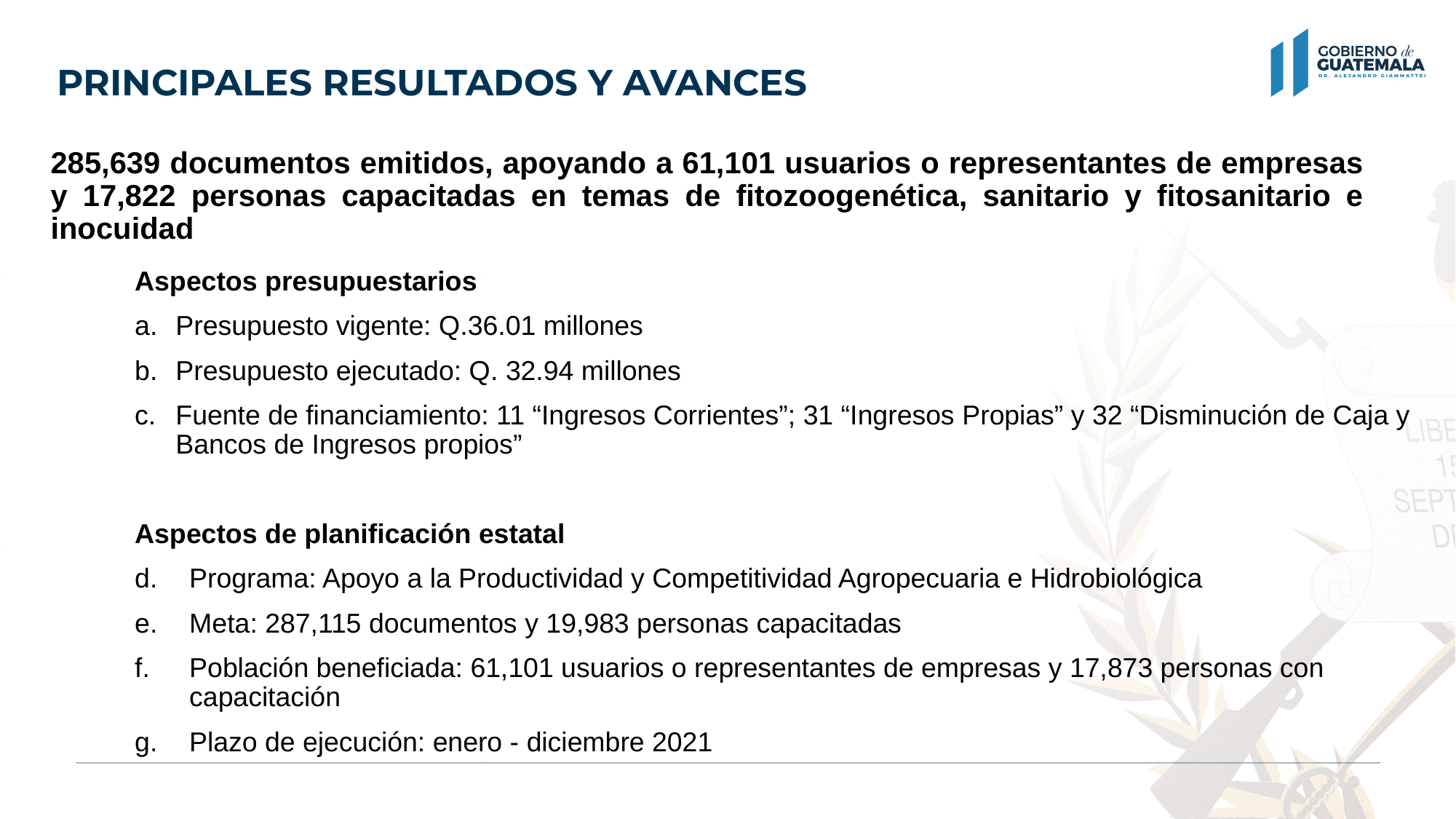

PRINCIPALES RESULTADOS Y AVANCES
285,639 documentos emitidos, apoyando a 61,101 usuarios o representantes de empresas y 17,822 personas capacitadas en temas de fitozoogenética, sanitario y fitosanitario e inocuidad

Aspectos presupuestarios
Presupuesto vigente: Q.36.01 millones
Presupuesto ejecutado: Q. 32.94 millones
Fuente de financiamiento: 11 “Ingresos Corrientes”; 31 “Ingresos Propias” y 32 “Disminución de Caja y Bancos de Ingresos propios”

Aspectos de planificación estatal
Programa: Apoyo a la Productividad y Competitividad Agropecuaria e Hidrobiológica
Meta: 287,115 documentos y 19,983 personas capacitadas
Población beneficiada: 61,101 usuarios o representantes de empresas y 17,873 personas con capacitación
Plazo de ejecución: enero - diciembre 2021